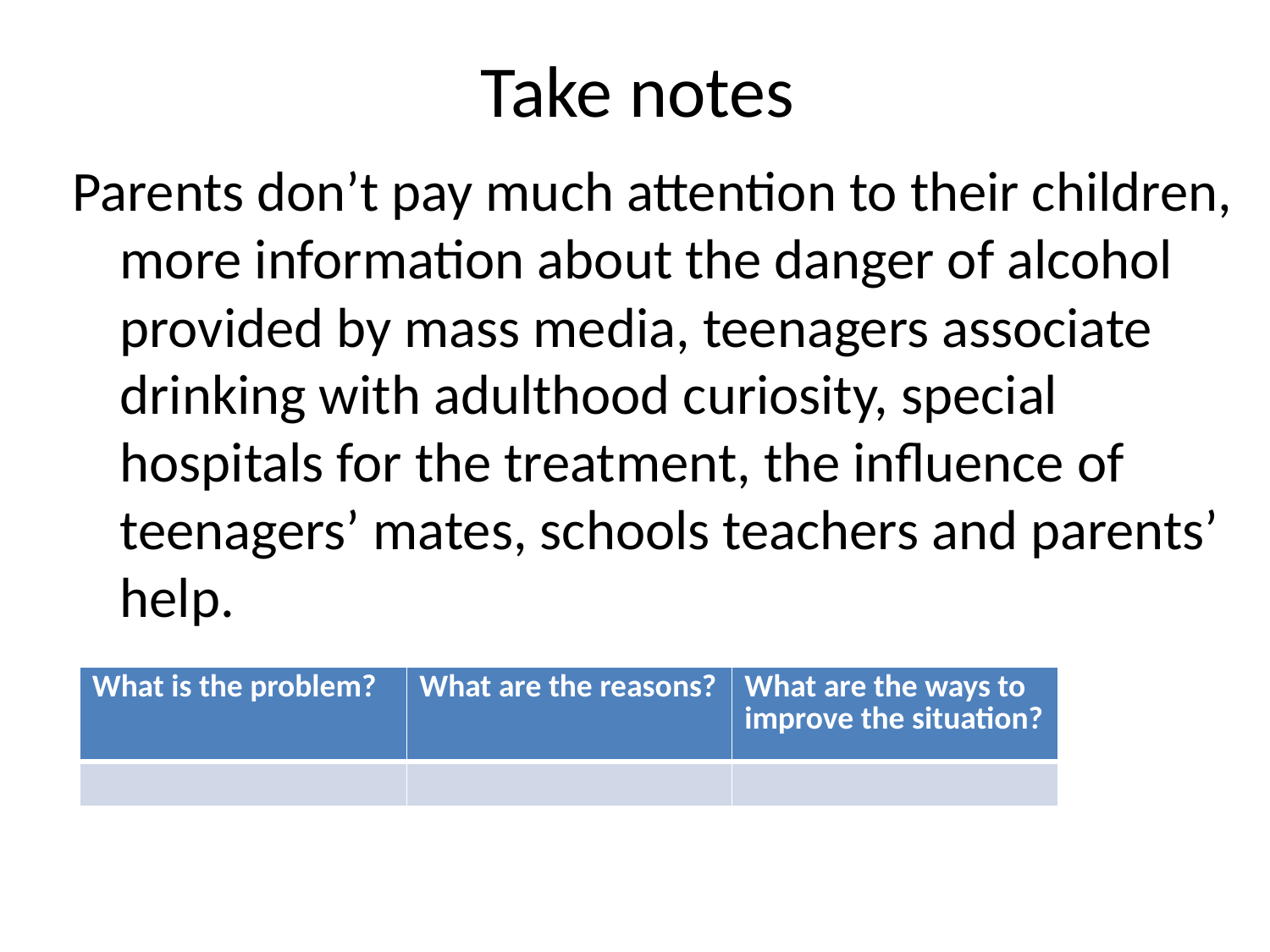

# Take notes
Parents don’t pay much attention to their children, more information about the danger of alcohol provided by mass media, teenagers associate drinking with adulthood curiosity, special hospitals for the treatment, the influence of  teenagers’ mates, schools teachers and parents’ help.

| What is the problem? | What are the reasons? | What are the ways to improve the situation? |
| --- | --- | --- |
|  |  |  |